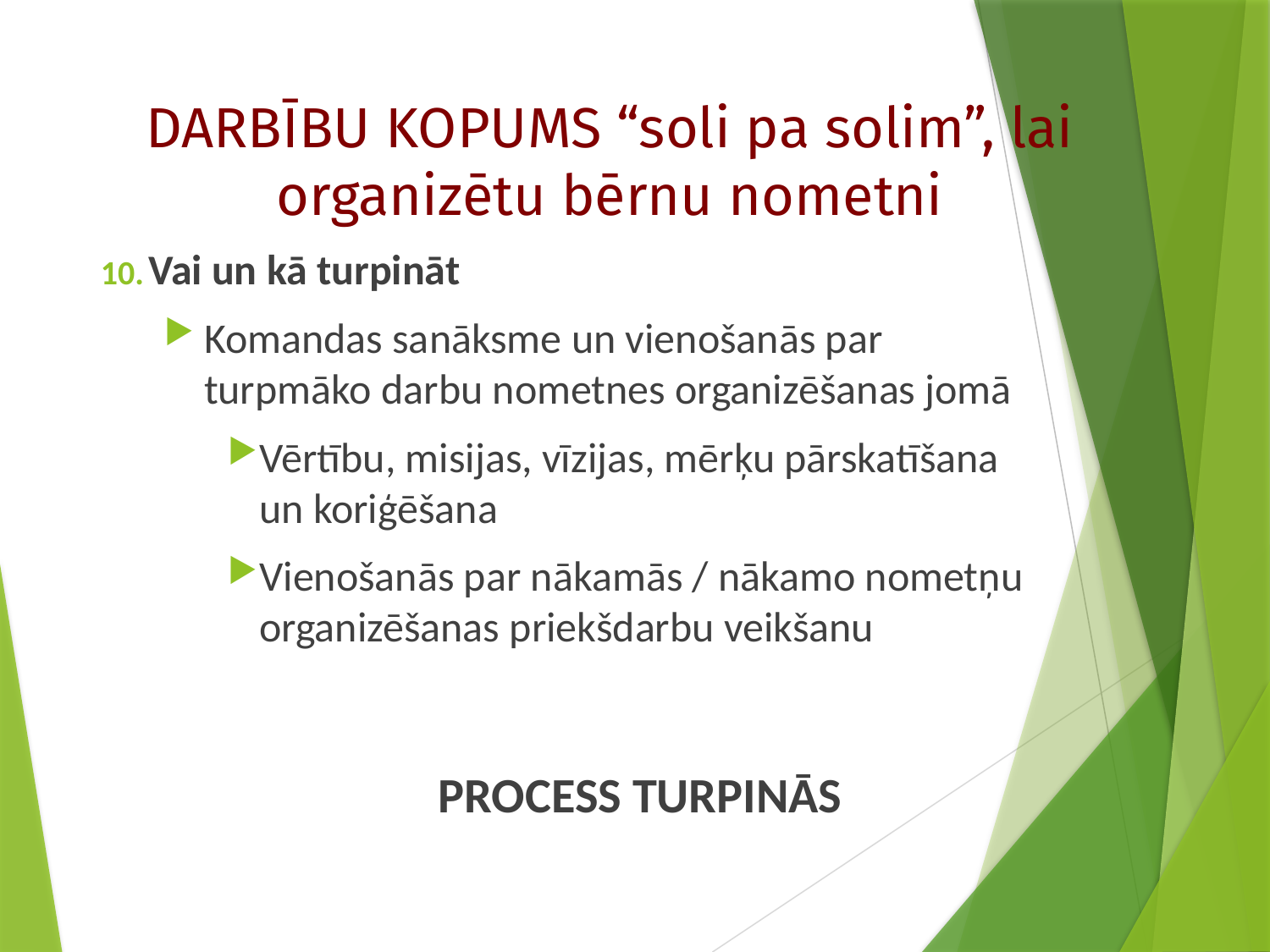

# DARBĪBU KOPUMS “soli pa solim”, lai organizētu bērnu nometni
Vai un kā turpināt
Komandas sanāksme un vienošanās par turpmāko darbu nometnes organizēšanas jomā
Vērtību, misijas, vīzijas, mērķu pārskatīšana un koriģēšana
Vienošanās par nākamās / nākamo nometņu organizēšanas priekšdarbu veikšanu

PROCESS TURPINĀS